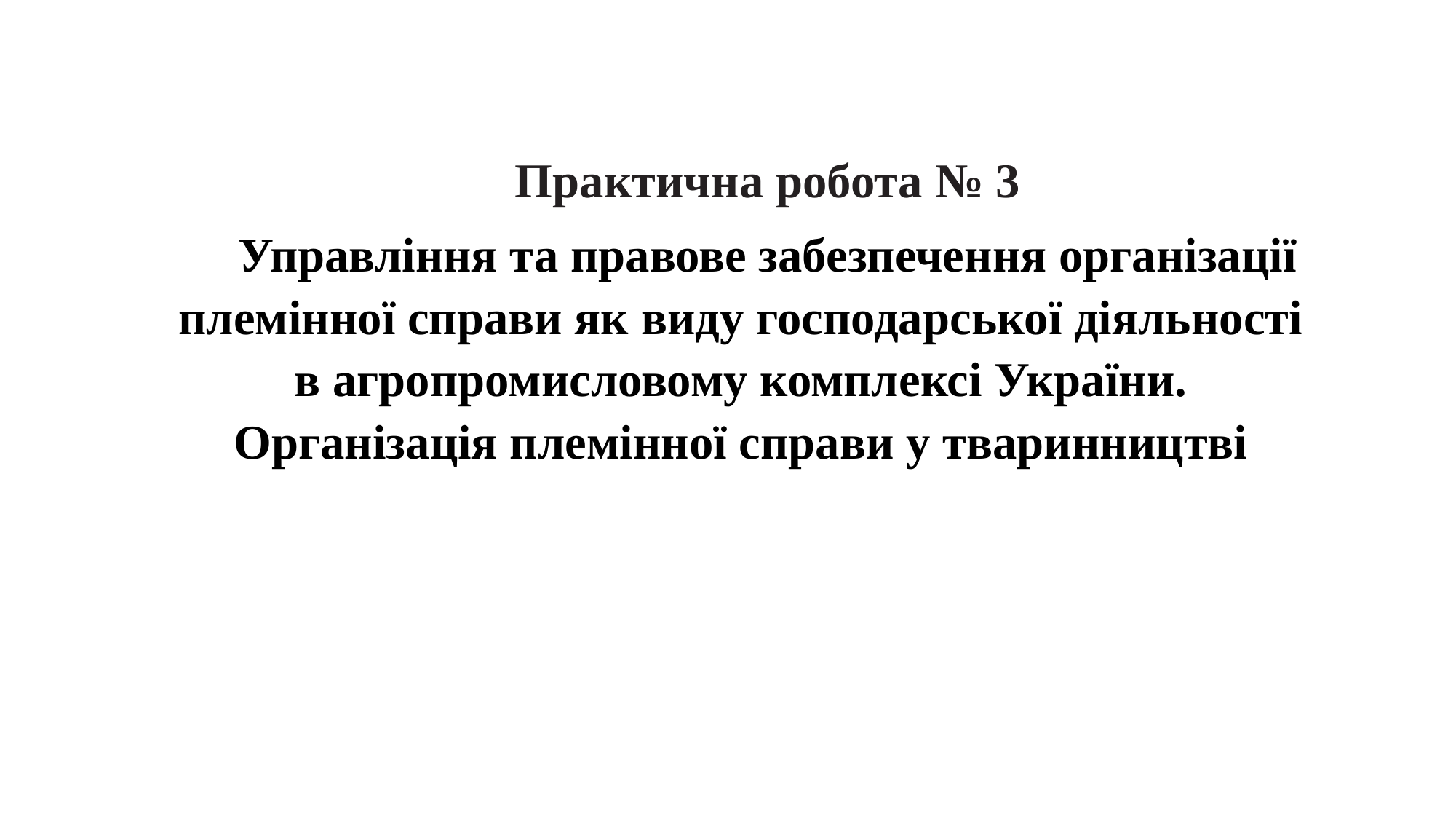

Практична робота № 3
Управління та правове забезпечення організації племінної справи як виду господарської діяльності в агропромисловому комплексі України. Організація племінної справи у тваринництві